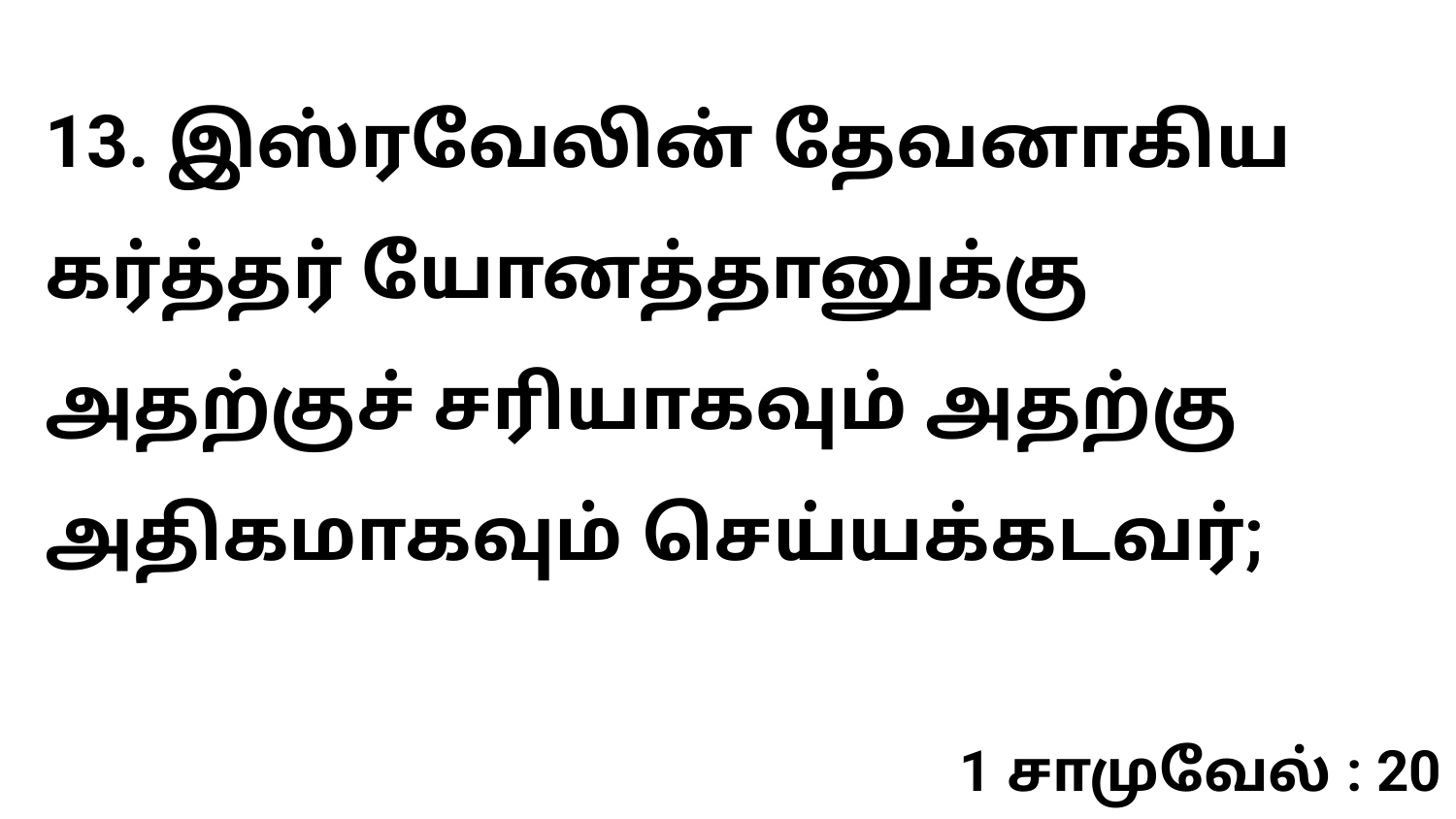

13. இஸ்ரவேலின் தேவனாகிய கர்த்தர் யோனத்தானுக்கு அதற்குச் சரியாகவும் அதற்கு அதிகமாகவும் செய்யக்கடவர்;
1 சாமுவேல் : 20